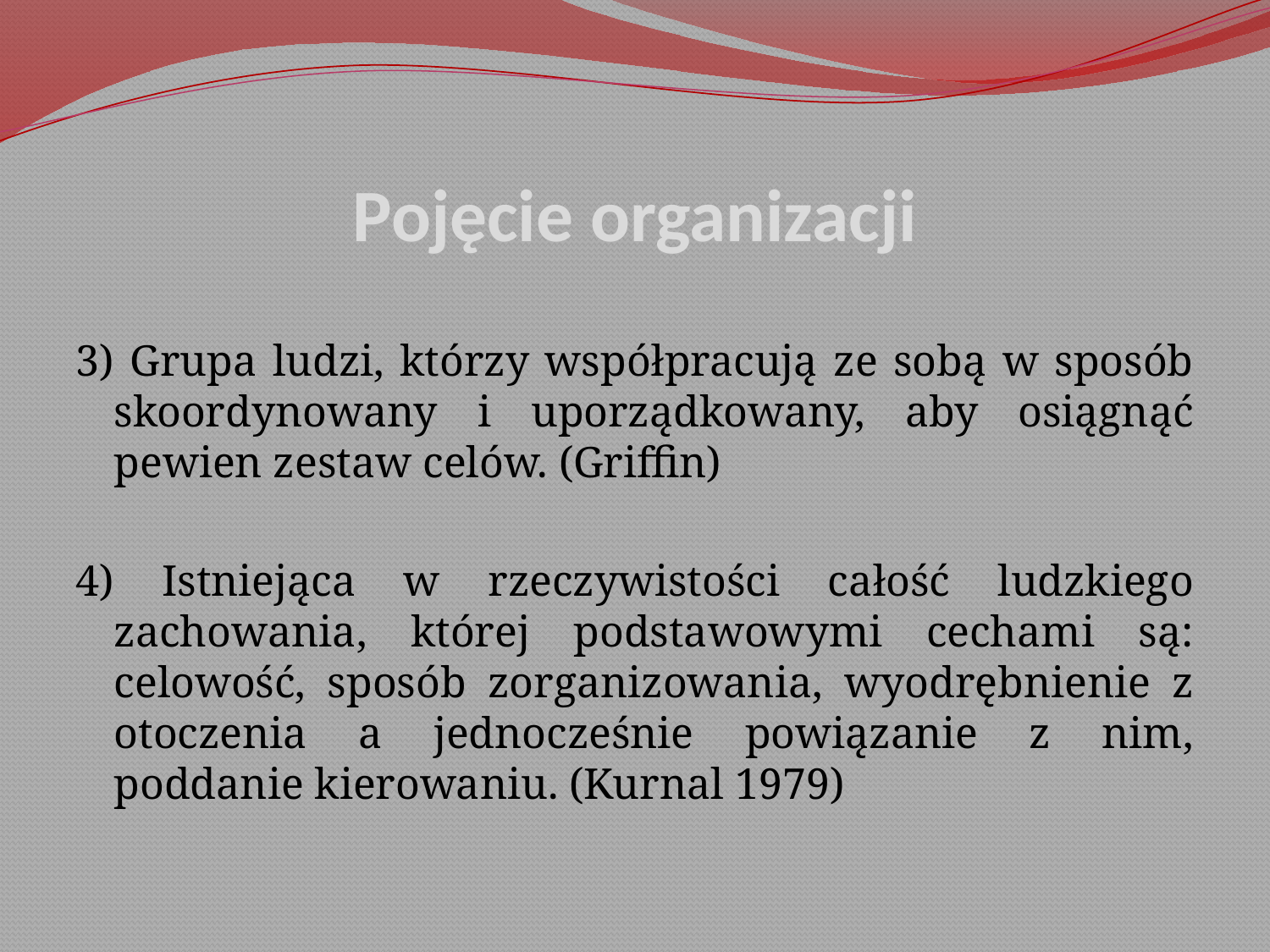

# Pojęcie organizacji

3) Grupa ludzi, którzy współpracują ze sobą w sposób skoordynowany i uporządkowany, aby osiągnąć pewien zestaw celów. (Griffin)

4) Istniejąca w rzeczywistości całość ludzkiego zachowania, której podstawowymi cechami są: celowość, sposób zorganizowania, wyodrębnienie z otoczenia a jednocześnie powiązanie z nim, poddanie kierowaniu. (Kurnal 1979)